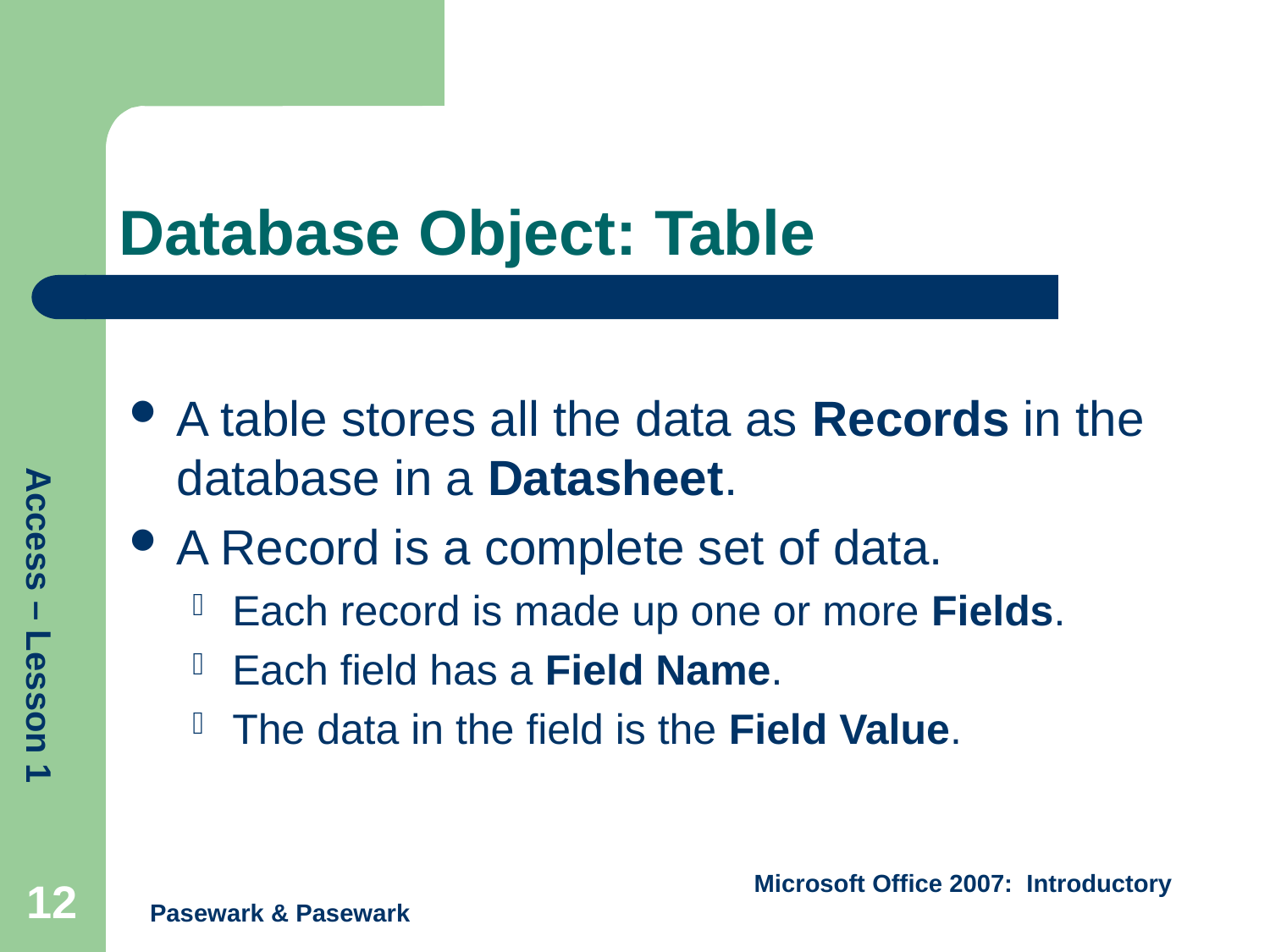

# Database Object: Table
A table stores all the data as Records in the database in a Datasheet.
A Record is a complete set of data.
Each record is made up one or more Fields.
Each field has a Field Name.
The data in the field is the Field Value.
12
Pasewark & Pasewark
Microsoft Office 2007:  Introductory